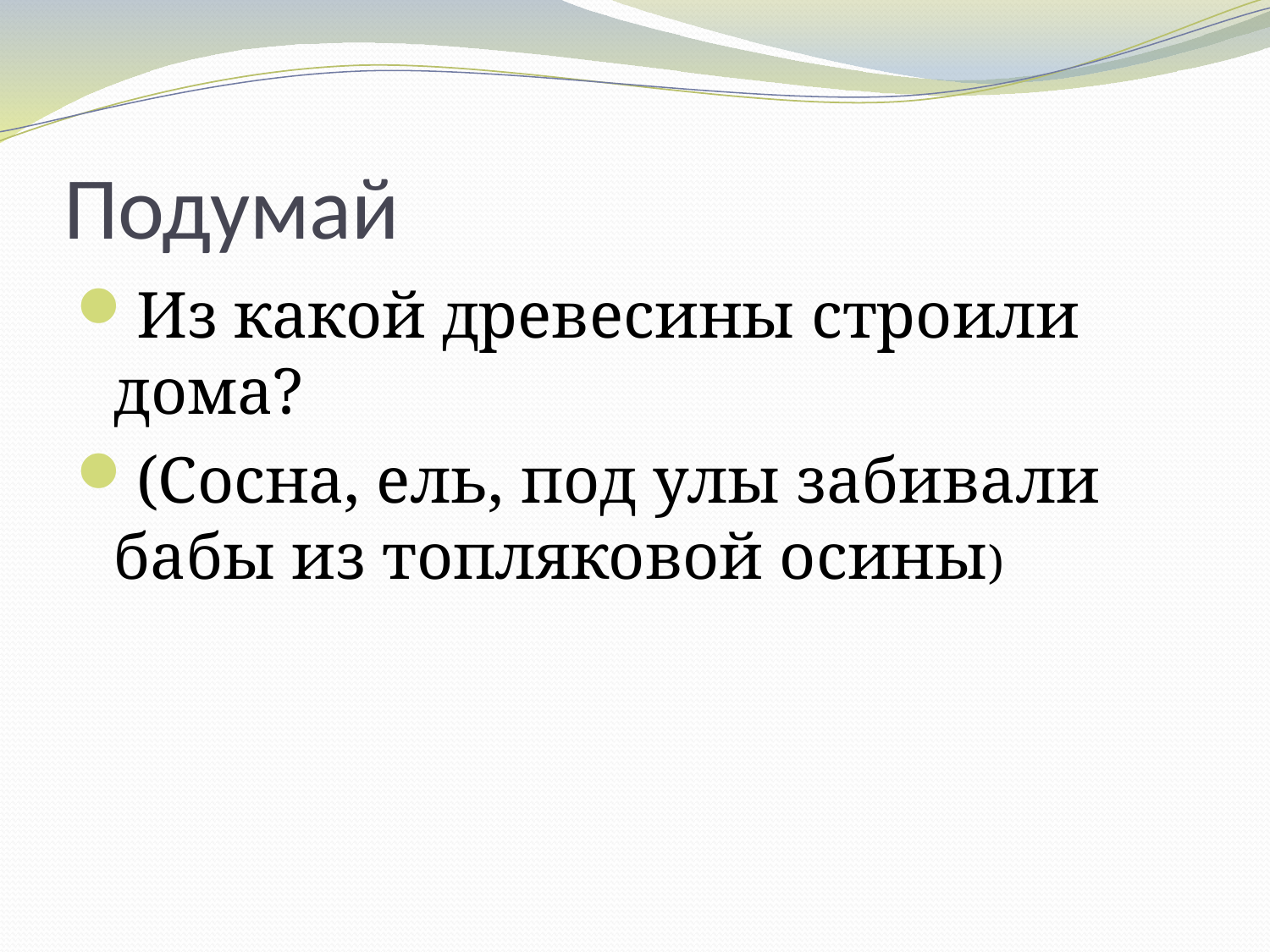

# Подумай
Из какой древесины строили дома?
(Сосна, ель, под улы забивали бабы из топляковой осины)